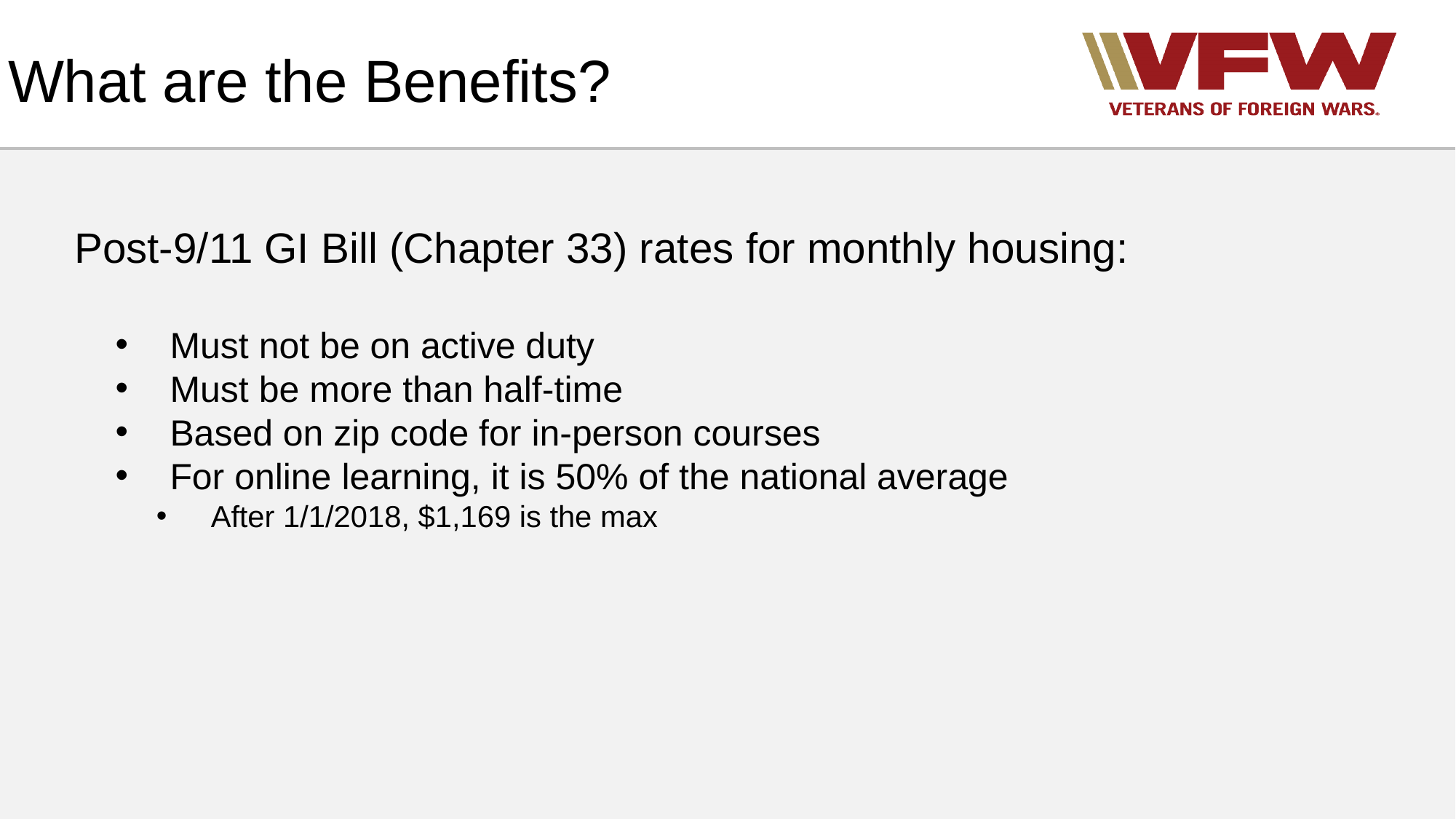

# What are the Benefits?
Post-9/11 GI Bill (Chapter 33) rates for monthly housing:

Must not be on active duty
Must be more than half-time
Based on zip code for in-person courses
For online learning, it is 50% of the national average
After 1/1/2018, $1,169 is the max